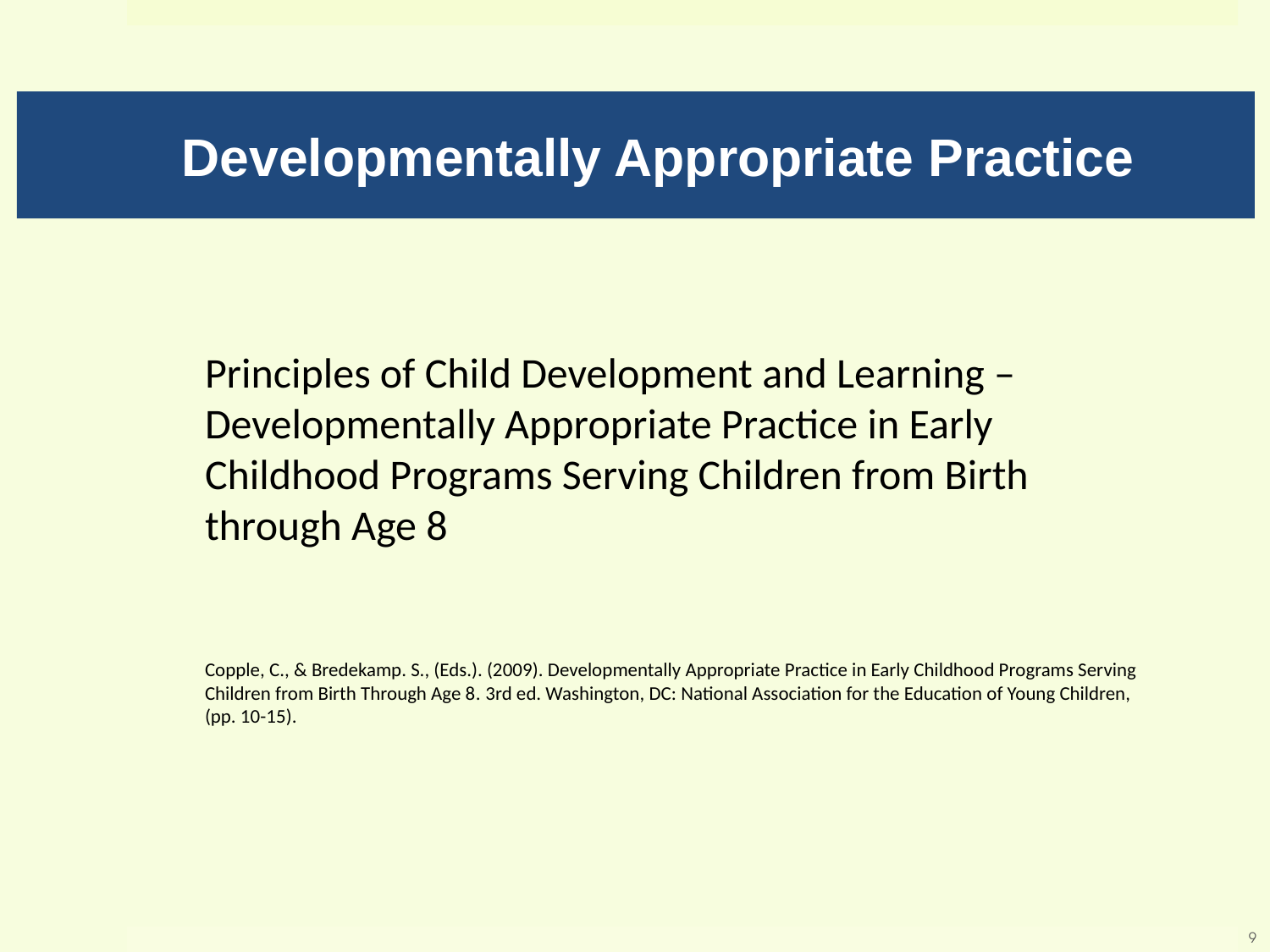

# Developmentally Appropriate Practice

Principles of Child Development and Learning – Developmentally Appropriate Practice in Early Childhood Programs Serving Children from Birth through Age 8

Copple, C., & Bredekamp. S., (Eds.). (2009). Developmentally Appropriate Practice in Early Childhood Programs Serving Children from Birth Through Age 8. 3rd ed. Washington, DC: National Association for the Education of Young Children, (pp. 10-15).

9